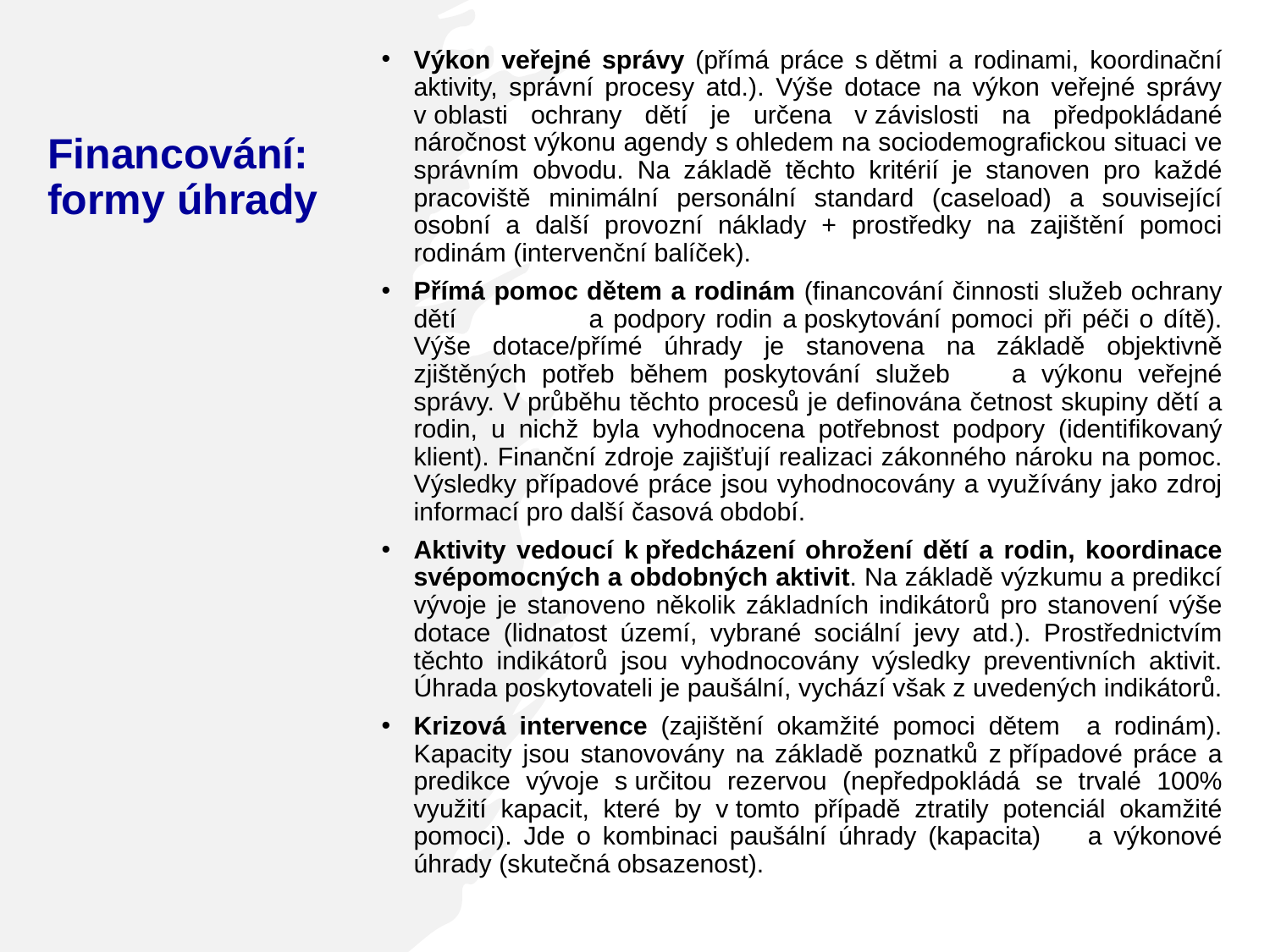

Výkon veřejné správy (přímá práce s dětmi a rodinami, koordinační aktivity, správní procesy atd.). Výše dotace na výkon veřejné správy v oblasti ochrany dětí je určena v závislosti na předpokládané náročnost výkonu agendy s ohledem na sociodemografickou situaci ve správním obvodu. Na základě těchto kritérií je stanoven pro každé pracoviště minimální personální standard (caseload) a související osobní a další provozní náklady + prostředky na zajištění pomoci rodinám (intervenční balíček).
Přímá pomoc dětem a rodinám (financování činnosti služeb ochrany dětí             a podpory rodin a poskytování pomoci při péči o dítě). Výše dotace/přímé úhrady je stanovena na základě objektivně zjištěných potřeb během poskytování služeb    a výkonu veřejné správy. V průběhu těchto procesů je definována četnost skupiny dětí a rodin, u nichž byla vyhodnocena potřebnost podpory (identifikovaný klient). Finanční zdroje zajišťují realizaci zákonného nároku na pomoc. Výsledky případové práce jsou vyhodnocovány a využívány jako zdroj informací pro další časová období.
Aktivity vedoucí k předcházení ohrožení dětí a rodin, koordinace svépomocných a obdobných aktivit. Na základě výzkumu a predikcí vývoje je stanoveno několik základních indikátorů pro stanovení výše dotace (lidnatost území, vybrané sociální jevy atd.). Prostřednictvím těchto indikátorů jsou vyhodnocovány výsledky preventivních aktivit. Úhrada poskytovateli je paušální, vychází však z uvedených indikátorů.
Krizová intervence (zajištění okamžité pomoci dětem  a rodinám). Kapacity jsou stanovovány na základě poznatků z případové práce a predikce vývoje s určitou rezervou (nepředpokládá se trvalé 100% využití kapacit, které by v tomto případě ztratily potenciál okamžité pomoci). Jde o kombinaci paušální úhrady (kapacita)    a výkonové úhrady (skutečná obsazenost).

# Financování: formy úhrady